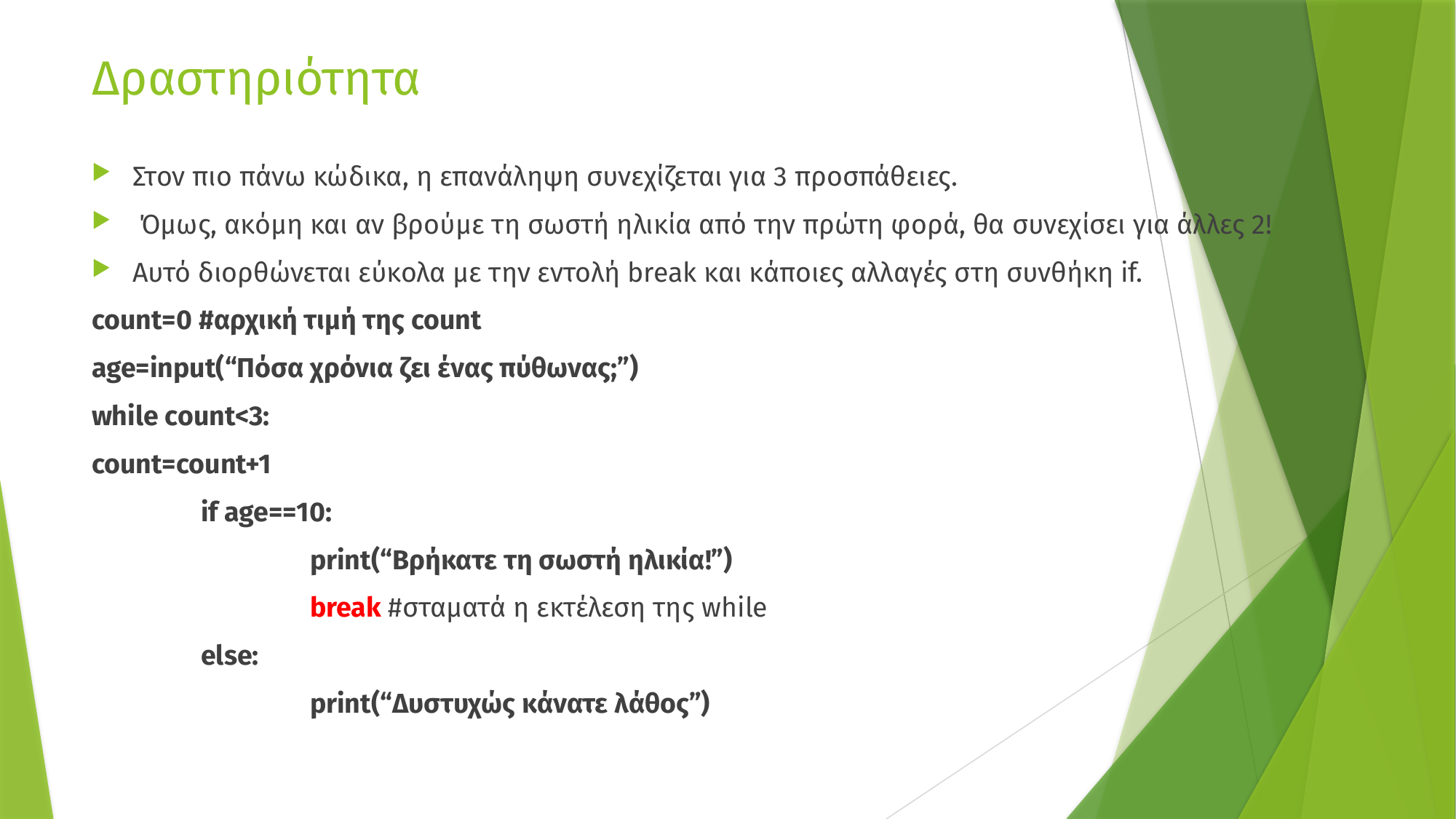

# Δραστηριότητα
Στον πιο πάνω κώδικα, η επανάληψη συνεχίζεται για 3 προσπάθειες.
 Όμως, ακόμη και αν βρούμε τη σωστή ηλικία από την πρώτη φορά, θα συνεχίσει για άλλες 2!
Αυτό διορθώνεται εύκολα με την εντολή break και κάποιες αλλαγές στη συνθήκη if.
count=0 #αρχική τιμή της count
age=input(“Πόσα χρόνια ζει ένας πύθωνας;”)
while count<3:
count=count+1
	if age==10:
		print(“Βρήκατε τη σωστή ηλικία!”)
		break #σταματά η εκτέλεση της while
	else:
		print(“Δυστυχώς κάνατε λάθος”)